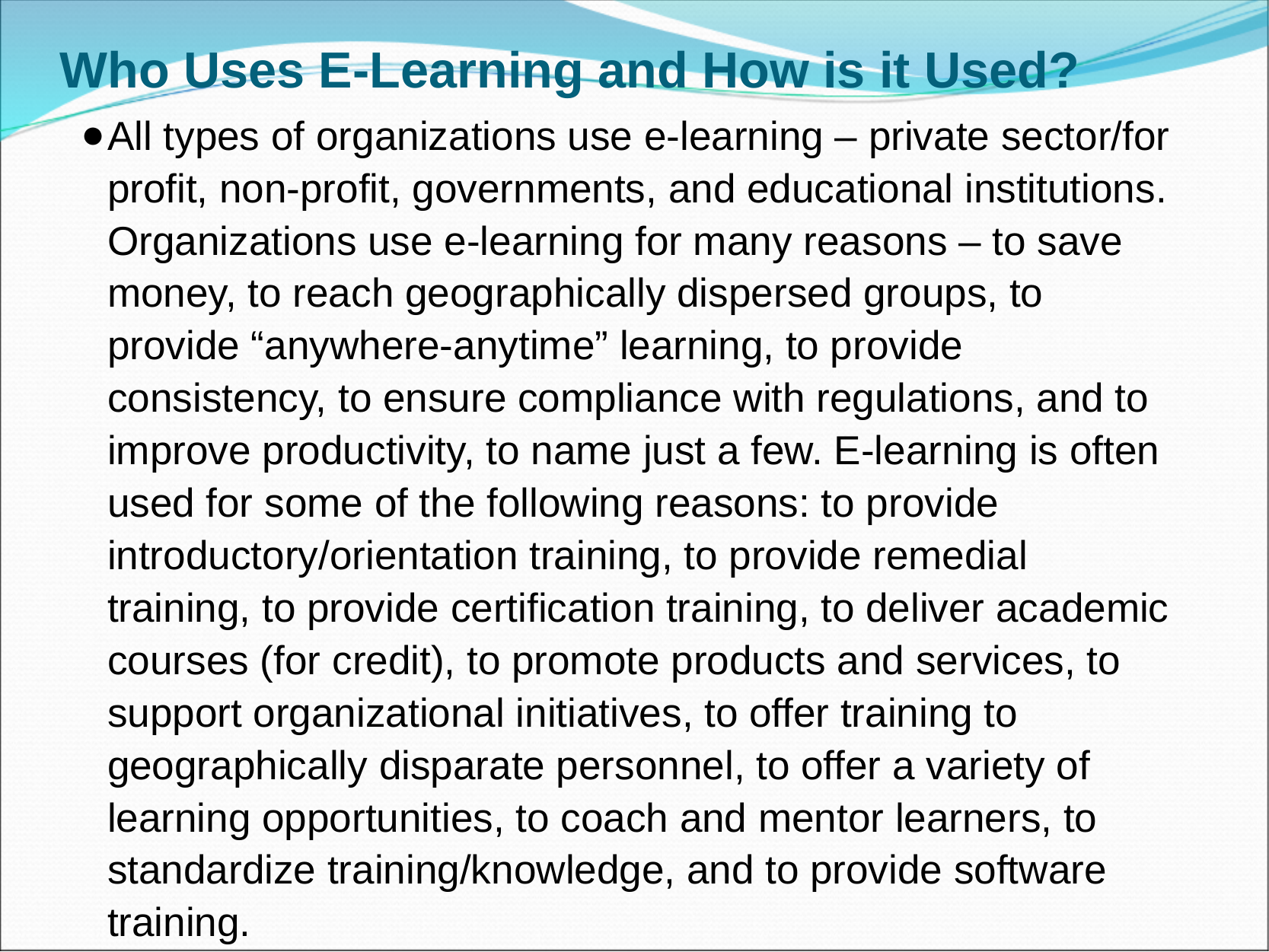

# Who Uses E-Learning and How is it Used?
All types of organizations use e-learning – private sector/for profit, non-profit, governments, and educational institutions. Organizations use e-learning for many reasons – to save money, to reach geographically dispersed groups, to provide “anywhere-anytime” learning, to provide consistency, to ensure compliance with regulations, and to improve productivity, to name just a few. E-learning is often used for some of the following reasons: to provide introductory/orientation training, to provide remedial training, to provide certification training, to deliver academic courses (for credit), to promote products and services, to support organizational initiatives, to offer training to geographically disparate personnel, to offer a variety of learning opportunities, to coach and mentor learners, to standardize training/knowledge, and to provide software training.